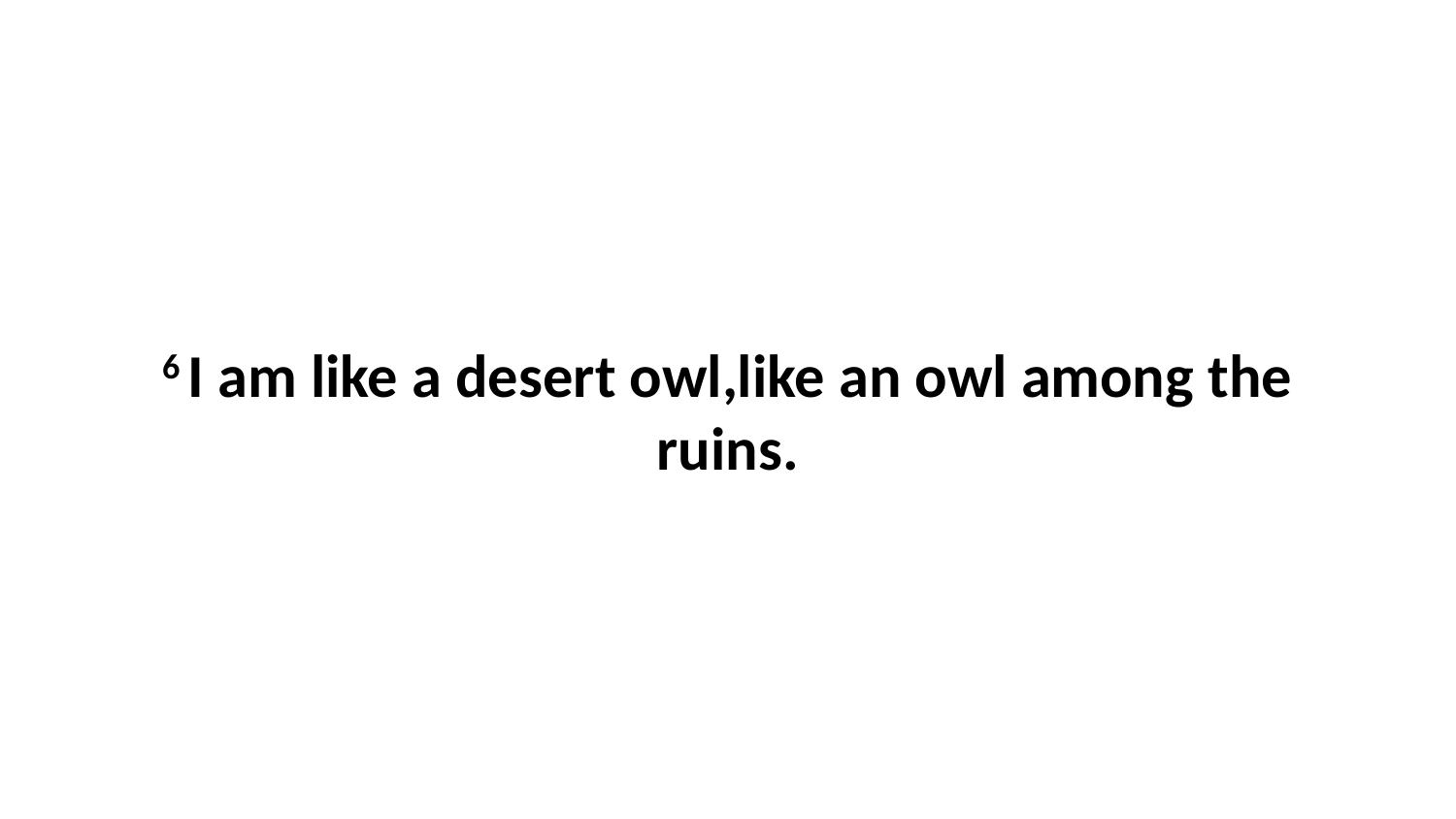

6 I am like a desert owl,like an owl among the ruins.